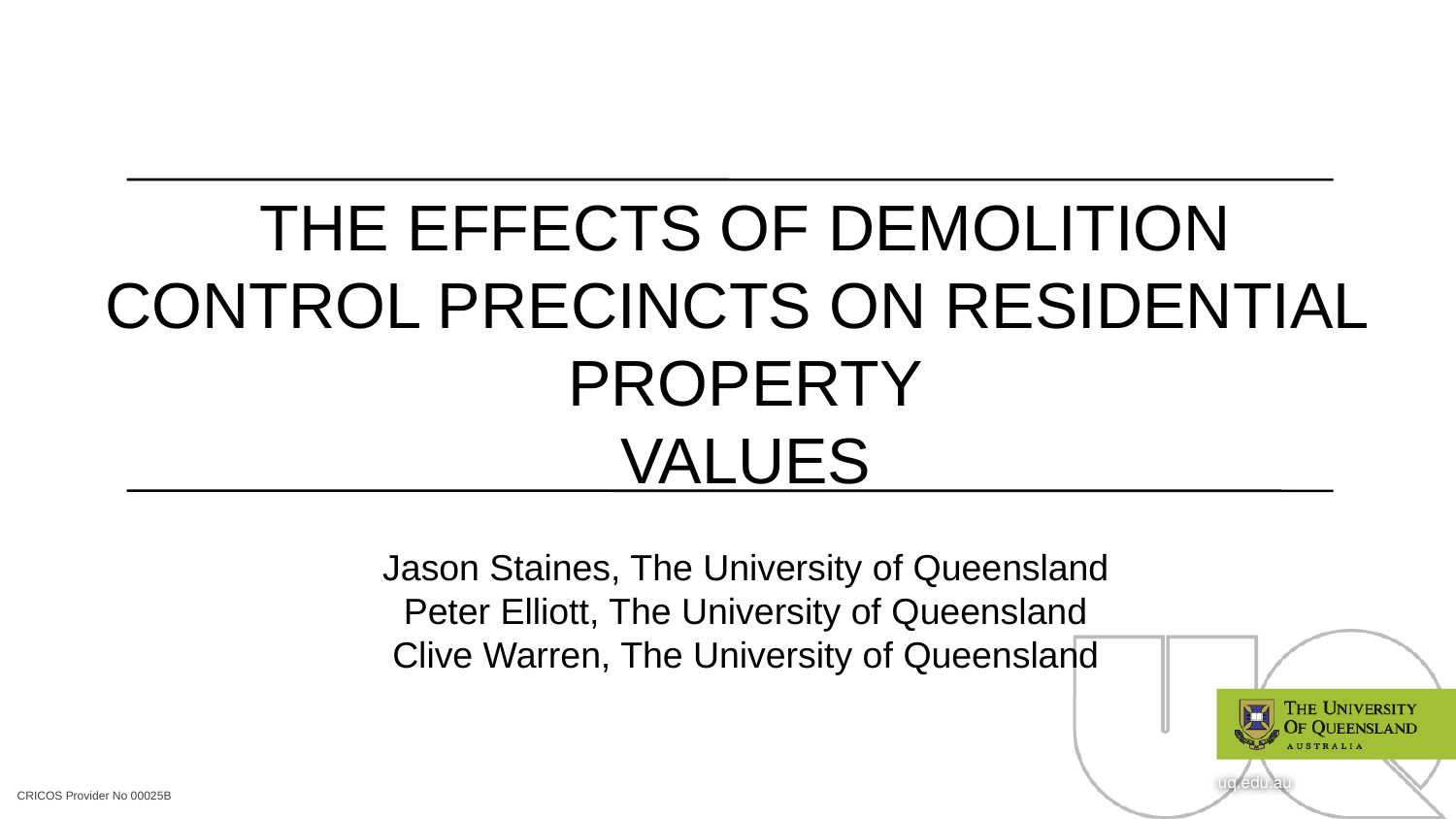

THE EFFECTS OF DEMOLITION
CONTROL PRECINCTS ON RESIDENTIAL
PROPERTY
VALUES
Jason Staines, The University of Queensland
Peter Elliott, The University of Queensland
Clive Warren, The University of Queensland